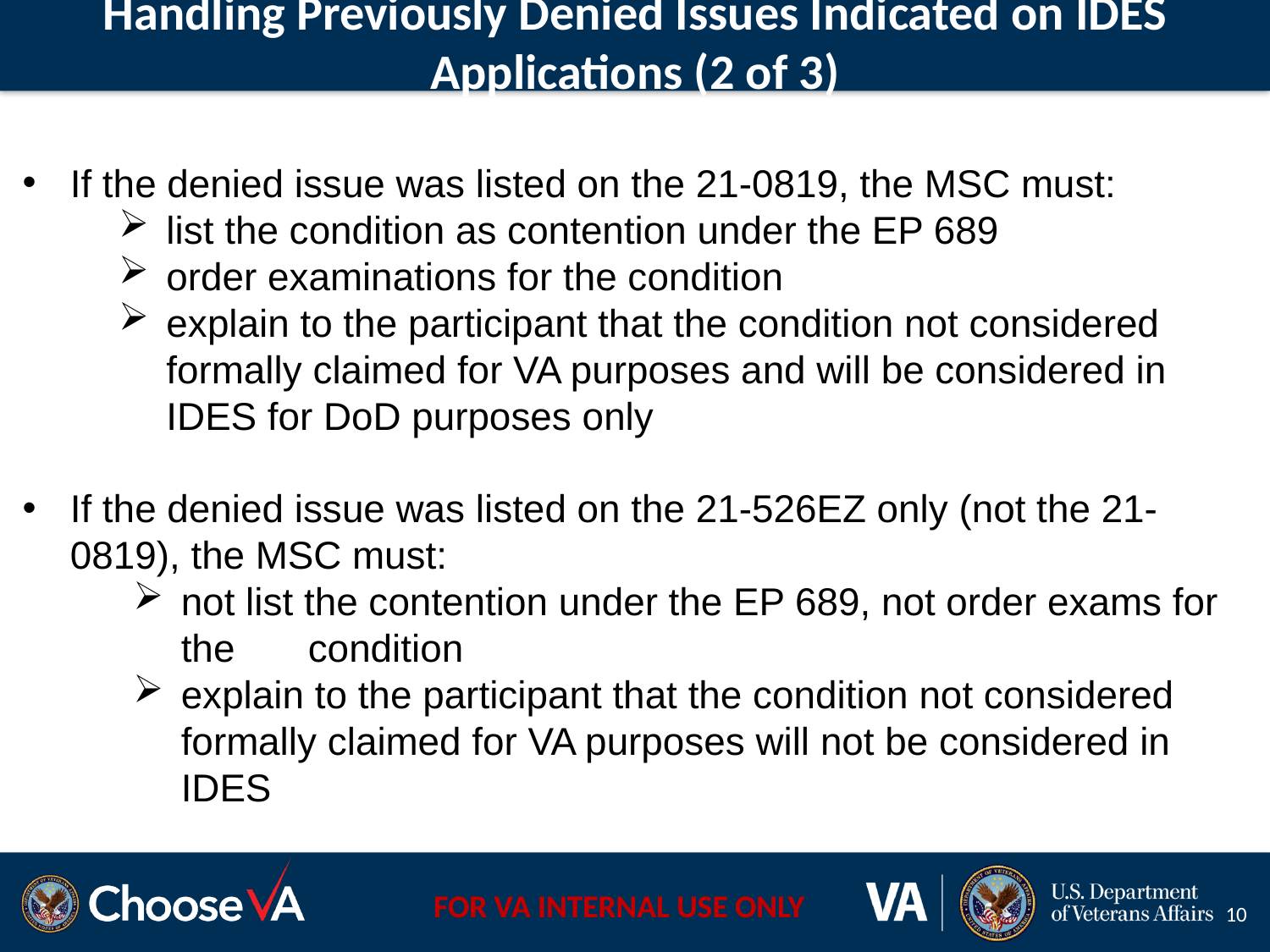

# Handling Previously Denied Issues Indicated on IDES Applications (2 of 3)

If the denied issue was listed on the 21-0819, the MSC must:
list the condition as contention under the EP 689
order examinations for the condition
explain to the participant that the condition not considered formally claimed for VA purposes and will be considered in IDES for DoD purposes only

If the denied issue was listed on the 21-526EZ only (not the 21-0819), the MSC must:
not list the contention under the EP 689, not order exams for the 	condition
explain to the participant that the condition not considered formally claimed for VA purposes will not be considered in IDES

10